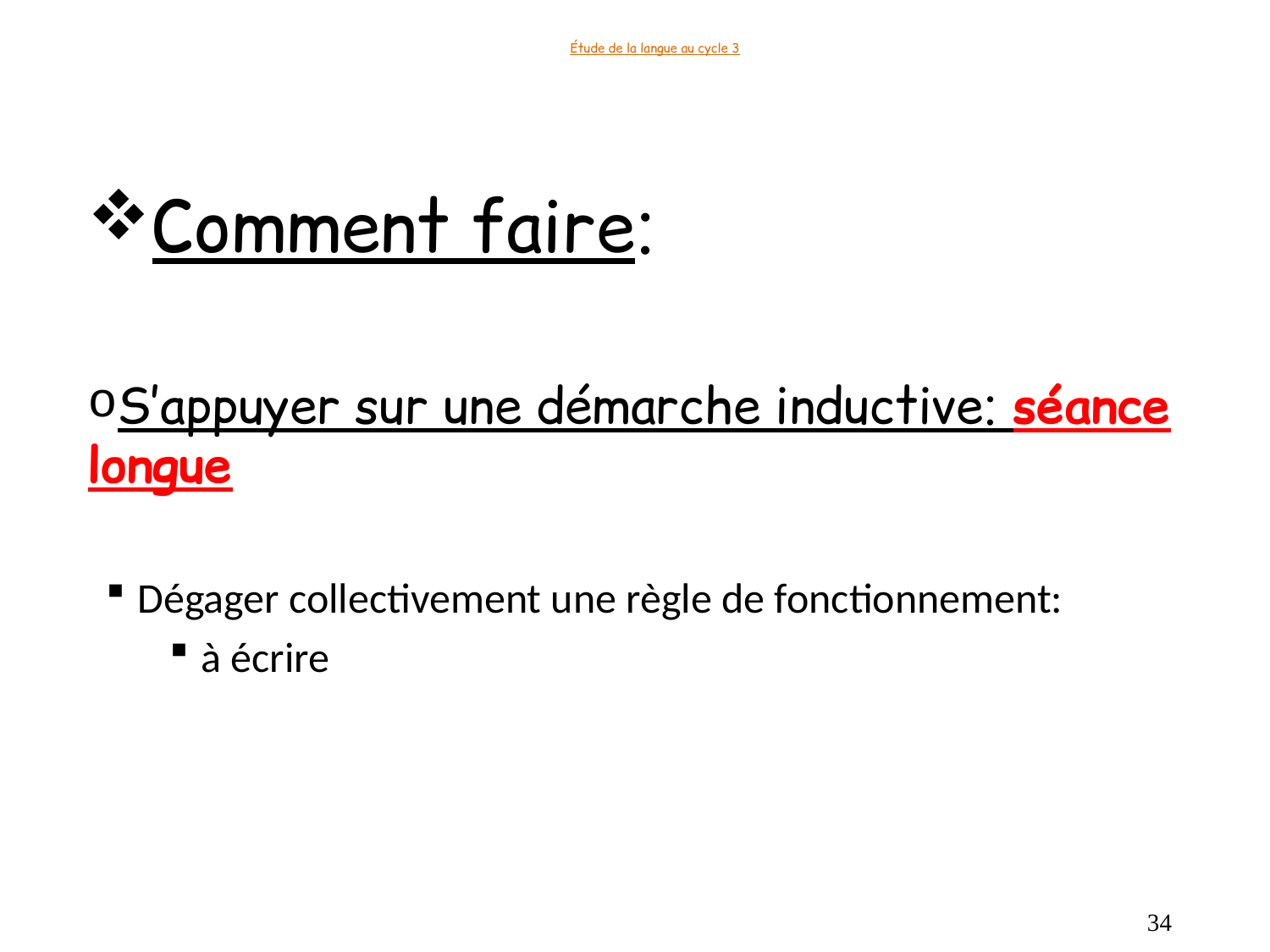

# Étude de la langue au cycle 3

Comment faire:

S’appuyer sur une démarche inductive: séance longue

Dégager collectivement une règle de fonctionnement:
à écrire

34